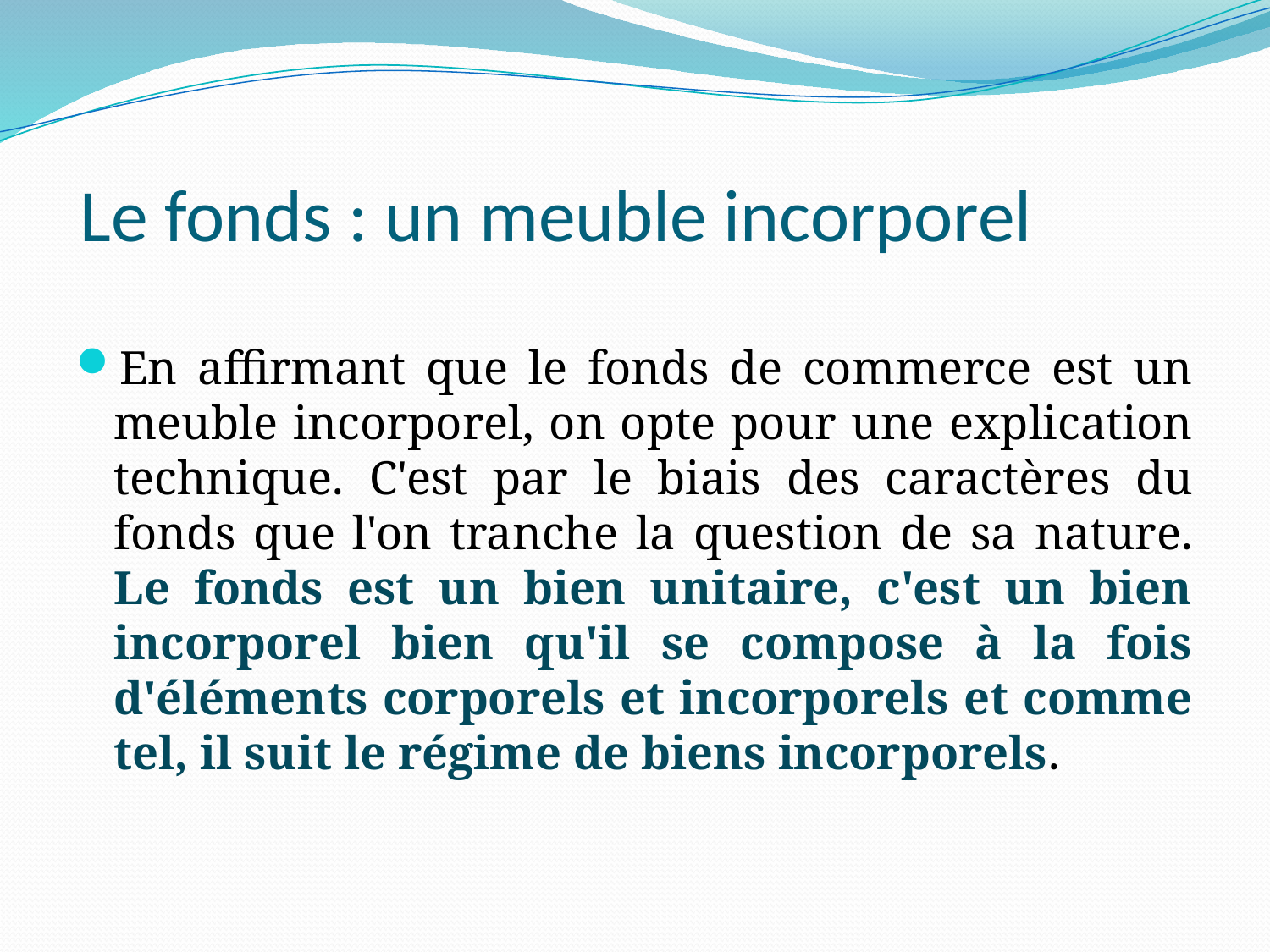

# Le fonds : un meuble incorporel

En affirmant que le fonds de commerce est un meuble incorporel, on opte pour une explication technique. C'est par le biais des caractères du fonds que l'on tranche la question de sa nature. Le fonds est un bien unitaire, c'est un bien incorporel bien qu'il se compose à la fois d'éléments corporels et incorporels et comme tel, il suit le régime de biens incorporels.